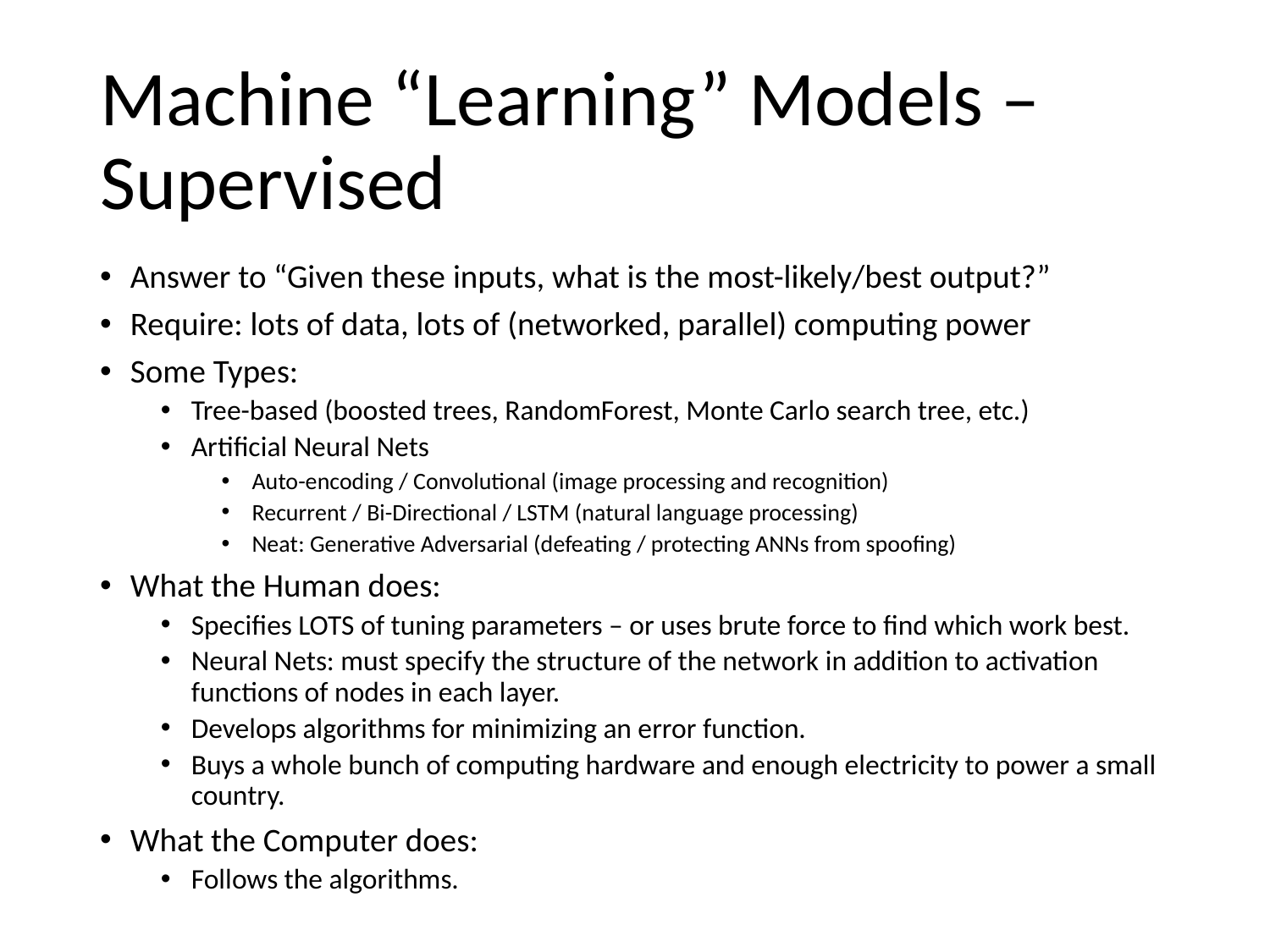

# Machine “Learning” Models – Supervised
Answer to “Given these inputs, what is the most-likely/best output?”
Require: lots of data, lots of (networked, parallel) computing power
Some Types:
Tree-based (boosted trees, RandomForest, Monte Carlo search tree, etc.)
Artificial Neural Nets
Auto-encoding / Convolutional (image processing and recognition)
Recurrent / Bi-Directional / LSTM (natural language processing)
Neat: Generative Adversarial (defeating / protecting ANNs from spoofing)
What the Human does:
Specifies LOTS of tuning parameters – or uses brute force to find which work best.
Neural Nets: must specify the structure of the network in addition to activation functions of nodes in each layer.
Develops algorithms for minimizing an error function.
Buys a whole bunch of computing hardware and enough electricity to power a small country.
What the Computer does:
Follows the algorithms.